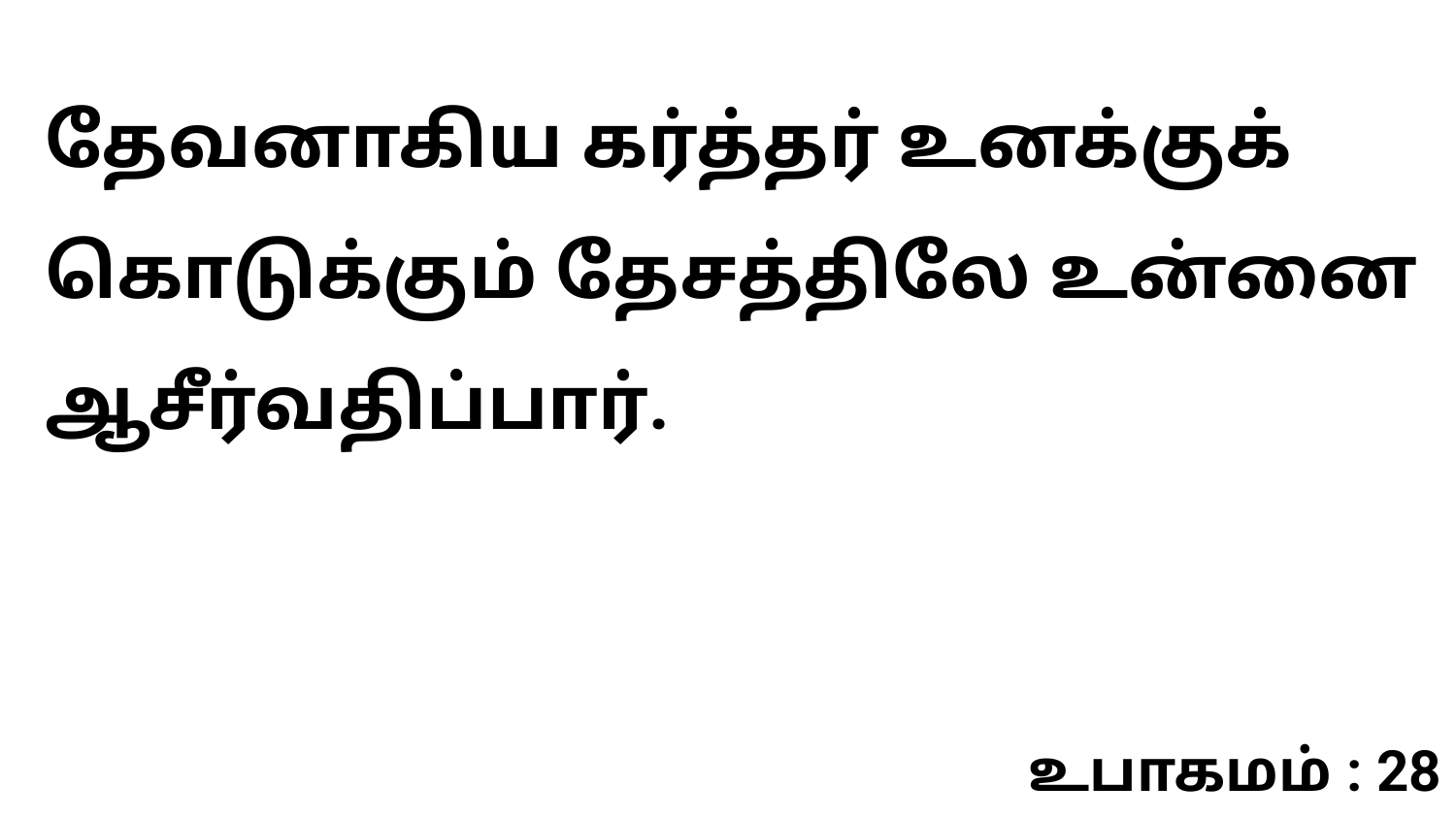

தேவனாகிய கர்த்தர் உனக்குக் கொடுக்கும் தேசத்திலே உன்னை ஆசீர்வதிப்பார்.
உபாகமம் : 28